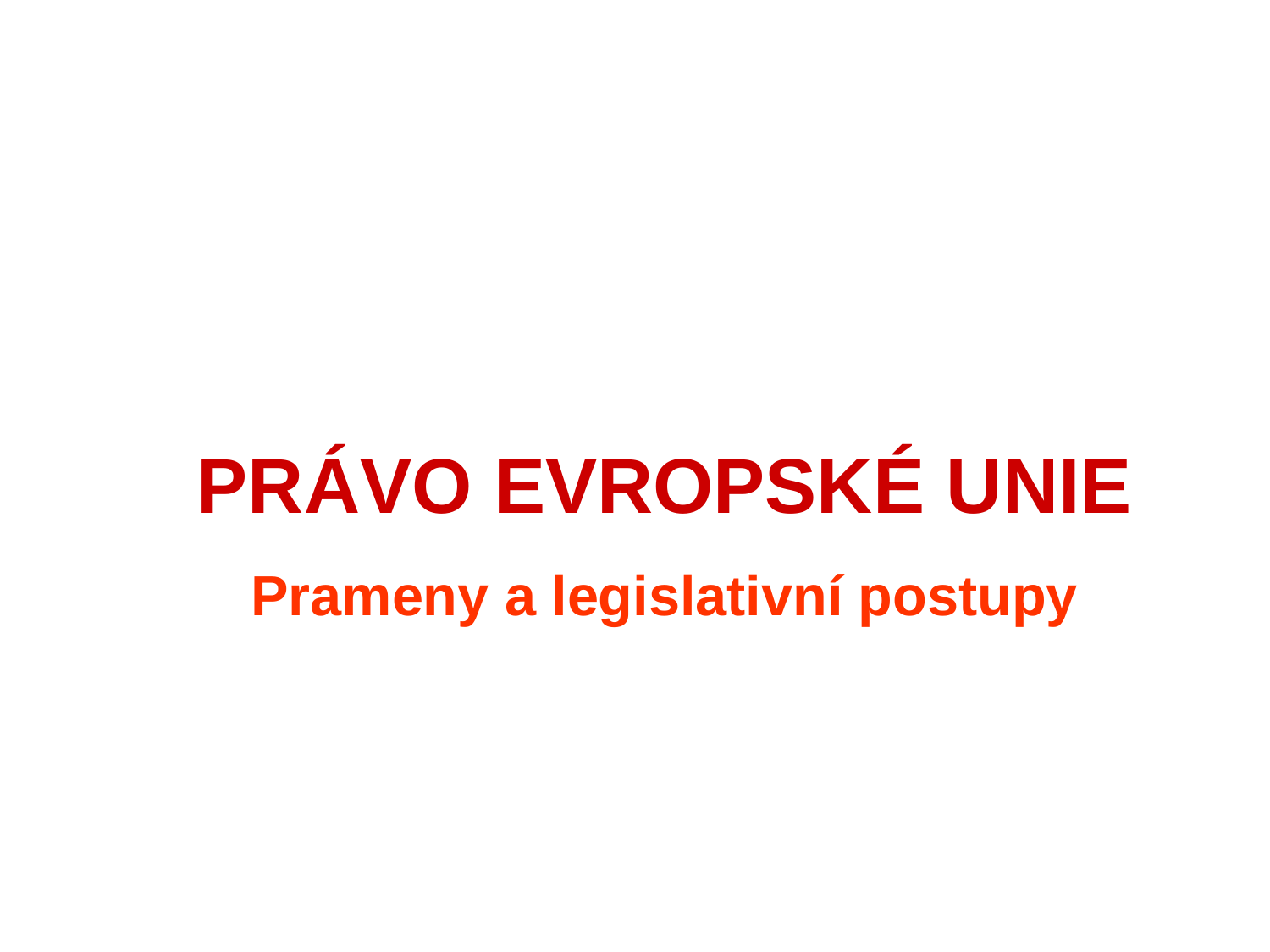

# PRÁVO EVROPSKÉ UNIE Prameny a legislativní postupy